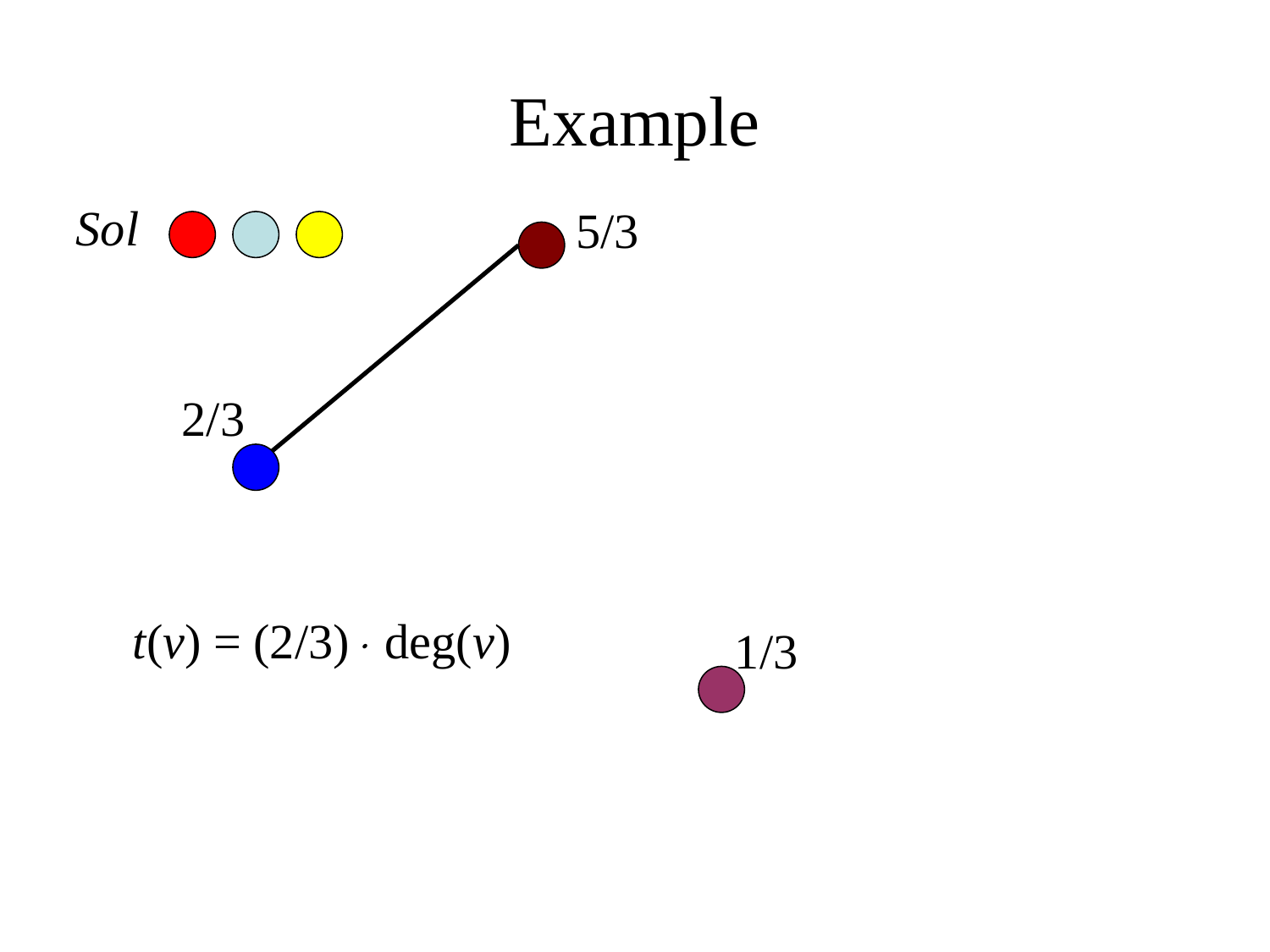

# Example
Sol
5/3

2/3

t(v) = (2/3)⋅ deg(v)
1/3